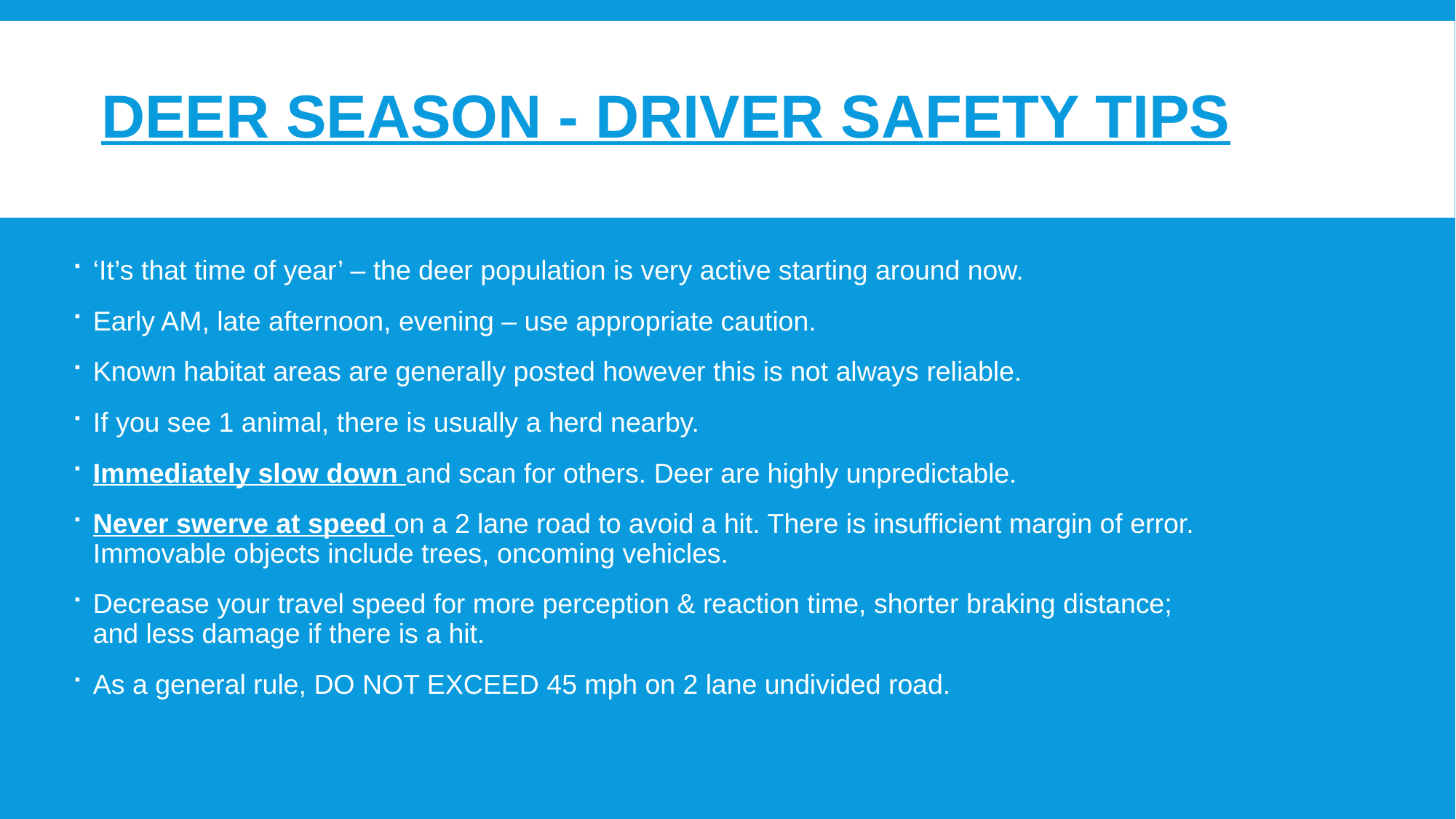

# Deer Season - Driver Safety Tips

‘It’s that time of year’ – the deer population is very active starting around now.
Early AM, late afternoon, evening – use appropriate caution.
Known habitat areas are generally posted however this is not always reliable.
If you see 1 animal, there is usually a herd nearby.
Immediately slow down and scan for others. Deer are highly unpredictable.
Never swerve at speed on a 2 lane road to avoid a hit. There is insufficient margin of error. Immovable objects include trees, oncoming vehicles.
Decrease your travel speed for more perception & reaction time, shorter braking distance; and less damage if there is a hit.
As a general rule, DO NOT EXCEED 45 mph on 2 lane undivided road.